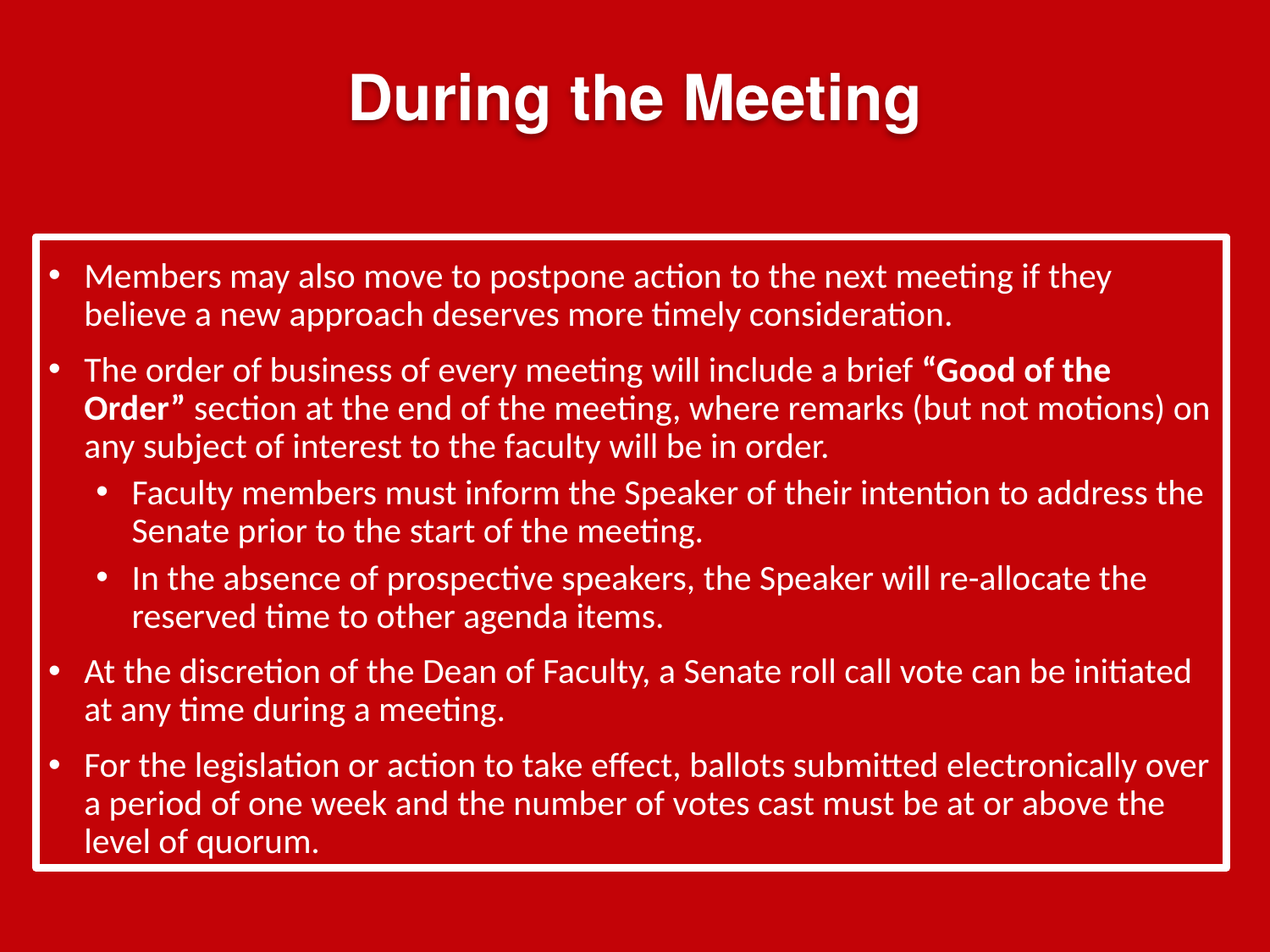

During the Meeting

Members may also move to postpone action to the next meeting if they believe a new approach deserves more timely consideration.
The order of business of every meeting will include a brief “Good of the Order” section at the end of the meeting, where remarks (but not motions) on any subject of interest to the faculty will be in order.
Faculty members must inform the Speaker of their intention to address the Senate prior to the start of the meeting.
In the absence of prospective speakers, the Speaker will re-allocate the reserved time to other agenda items.
At the discretion of the Dean of Faculty, a Senate roll call vote can be initiated at any time during a meeting.
For the legislation or action to take effect, ballots submitted electronically over a period of one week and the number of votes cast must be at or above the level of quorum.